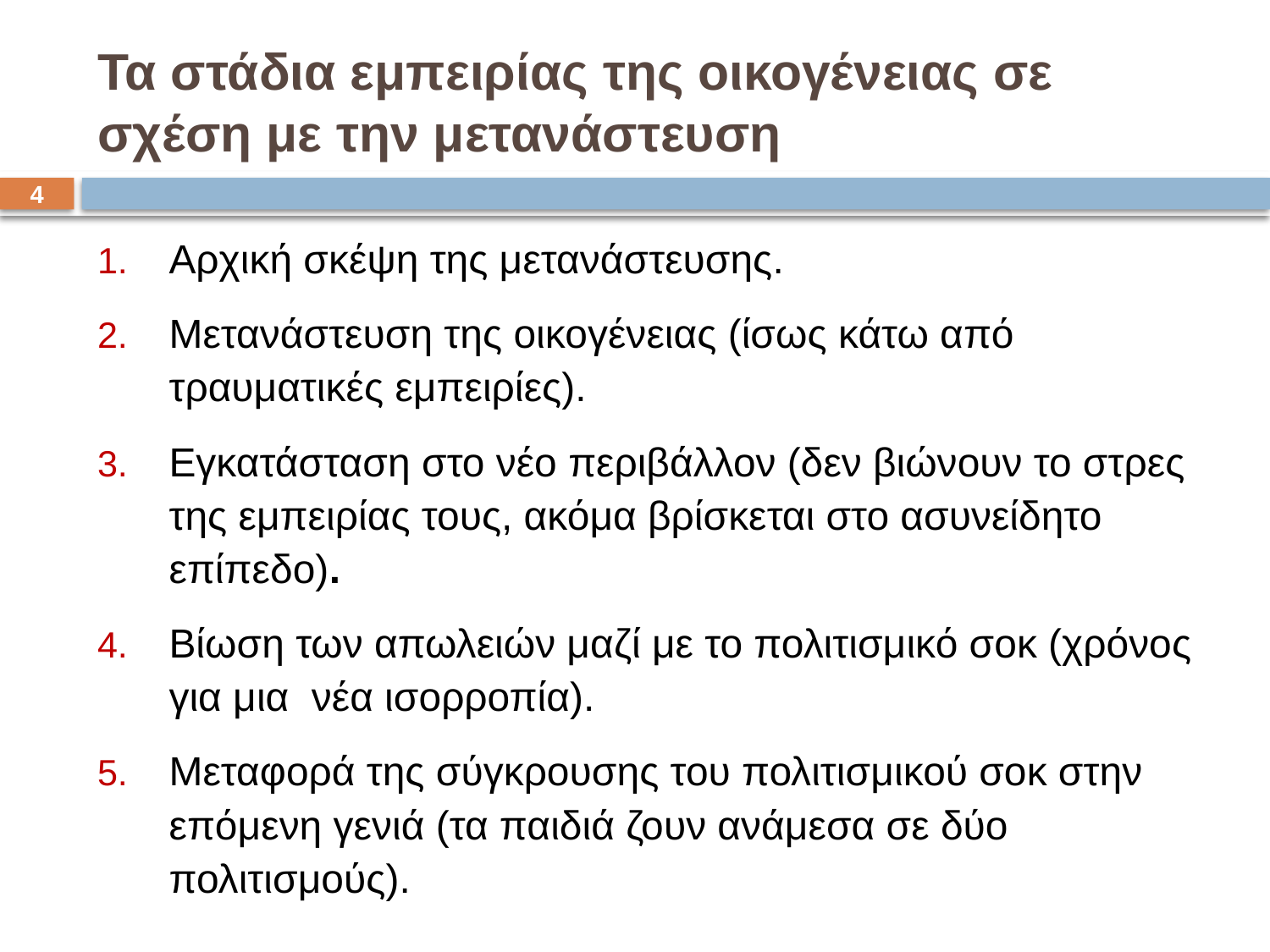

# Τα στάδια εμπειρίας της οικογένειας σε σχέση με την μετανάστευση
4
Αρχική σκέψη της μετανάστευσης.
Μετανάστευση της οικογένειας (ίσως κάτω από τραυματικές εμπειρίες).
Εγκατάσταση στο νέο περιβάλλον (δεν βιώνουν το στρες της εμπειρίας τους, ακόμα βρίσκεται στο ασυνείδητο επίπεδο).
Βίωση των απωλειών μαζί με το πολιτισμικό σοκ (χρόνος για μια  νέα ισορροπία).
Μεταφορά της σύγκρουσης του πολιτισμικού σοκ στην επόμενη γενιά (τα παιδιά ζουν ανάμεσα σε δύο πολιτισμούς).